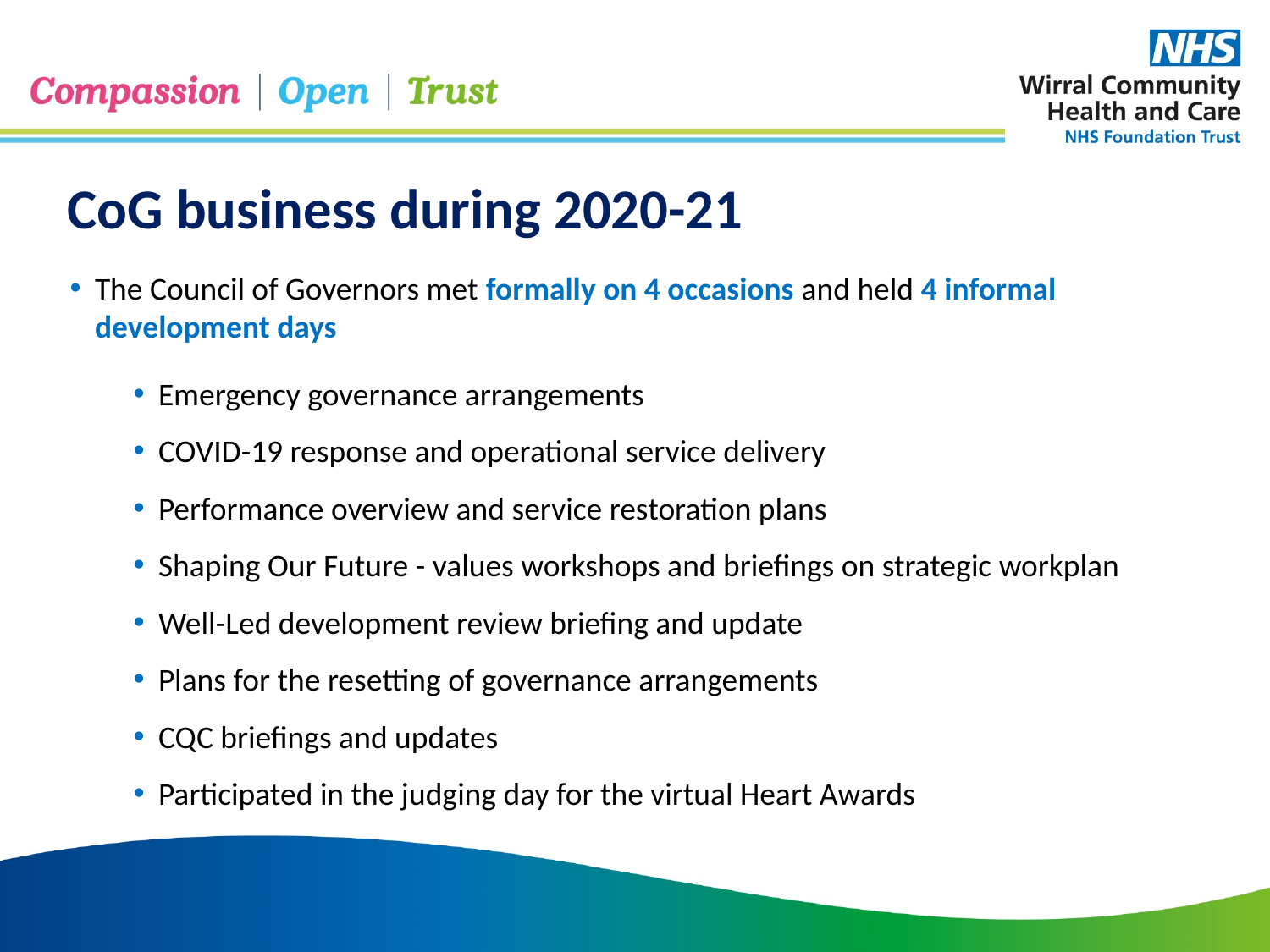

CoG business during 2020-21
The Council of Governors met formally on 4 occasions and held 4 informal development days
Emergency governance arrangements
COVID-19 response and operational service delivery
Performance overview and service restoration plans
Shaping Our Future - values workshops and briefings on strategic workplan
Well-Led development review briefing and update
Plans for the resetting of governance arrangements
CQC briefings and updates
Participated in the judging day for the virtual Heart Awards